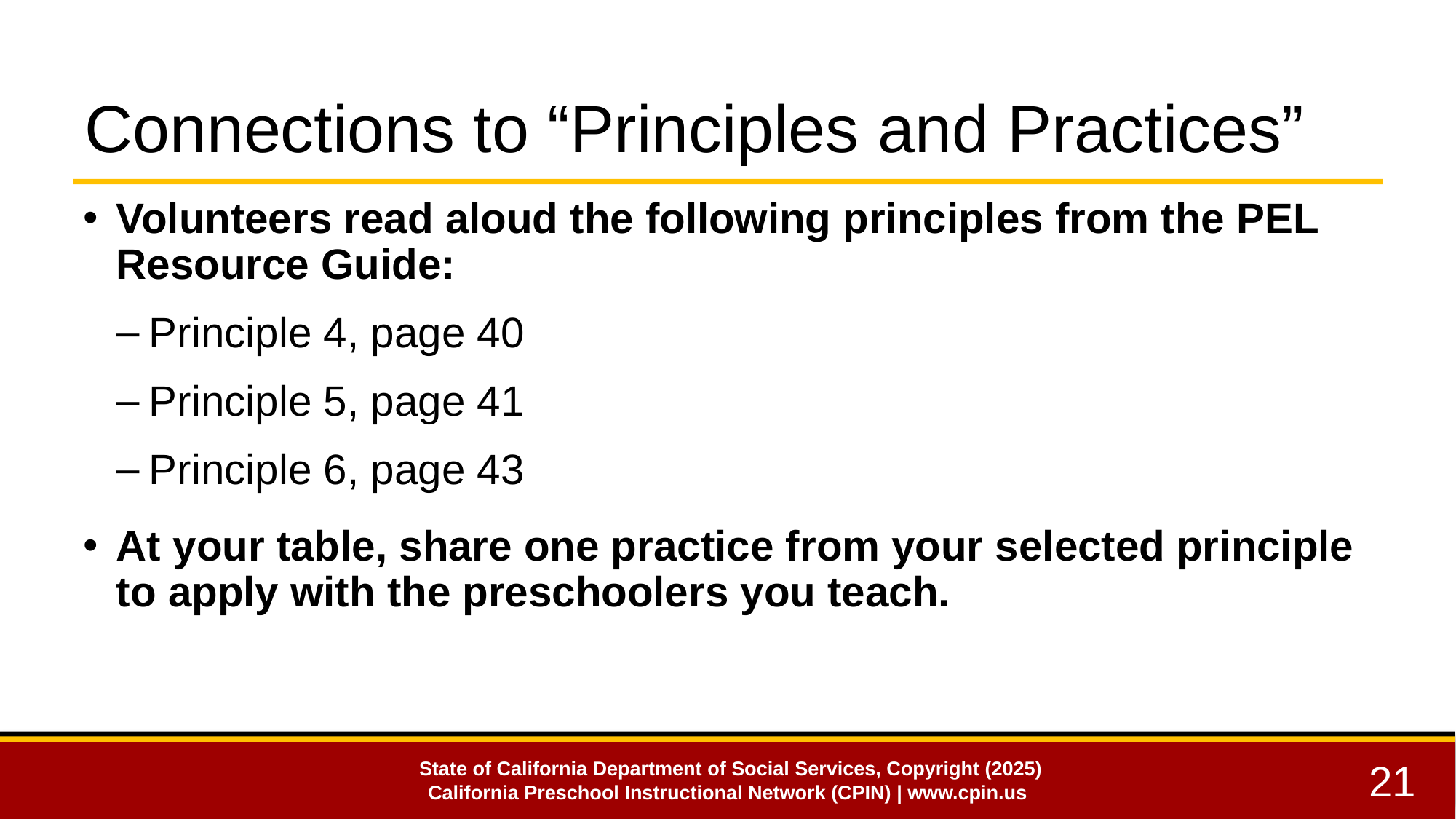

# Connections to “Principles and Practices”
Volunteers read aloud the following principles from the PEL Resource Guide:
Principle 4, page 40
Principle 5, page 41
Principle 6, page 43
At your table, share one practice from your selected principle to apply with the preschoolers you teach.